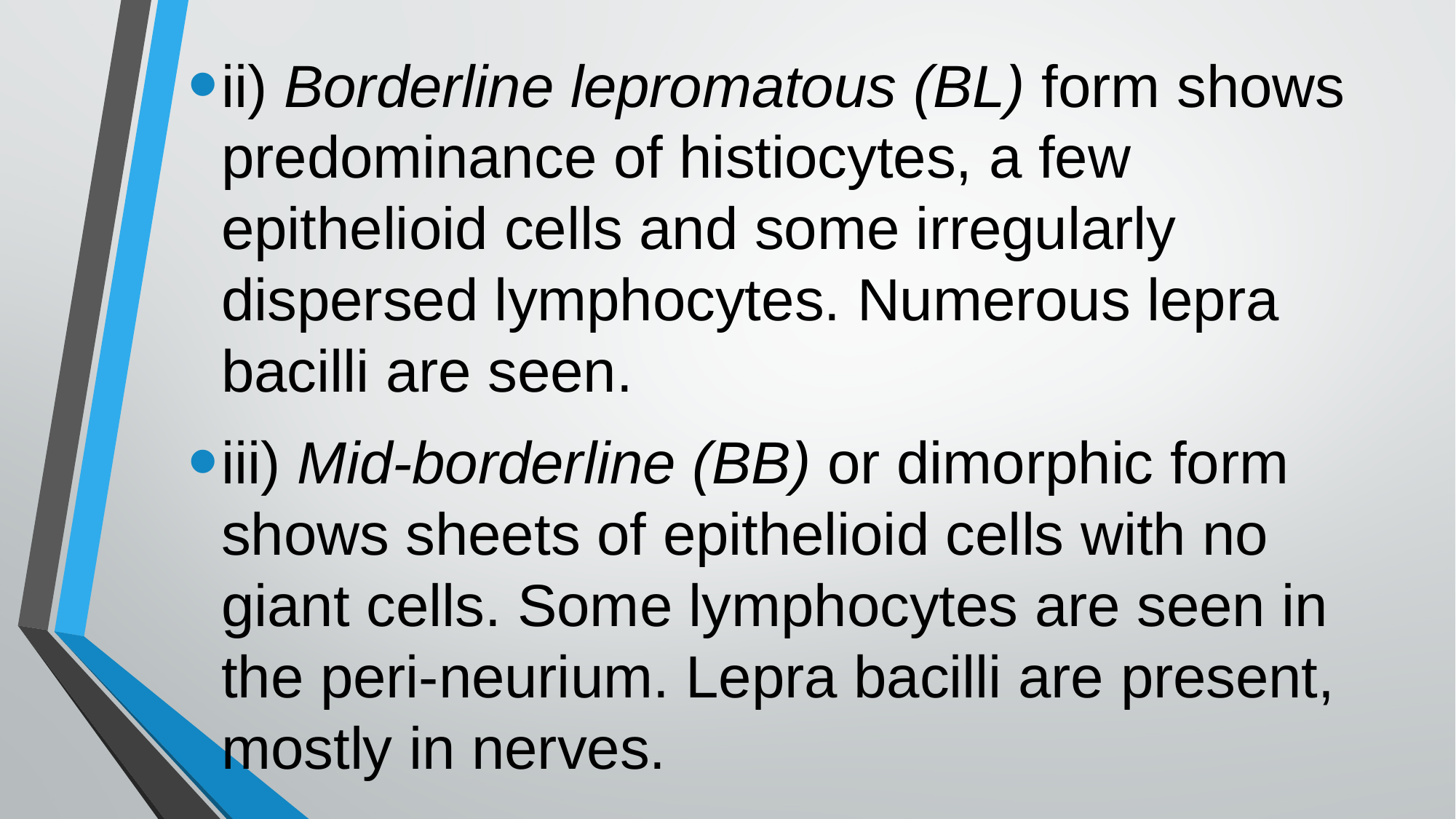

ii) Borderline lepromatous (BL) form shows predominance of histiocytes, a few epithelioid cells and some irregularly dispersed lymphocytes. Numerous lepra bacilli are seen.
iii) Mid-borderline (BB) or dimorphic form shows sheets of epithelioid cells with no giant cells. Some lymphocytes are seen in the peri-neurium. Lepra bacilli are present, mostly in nerves.